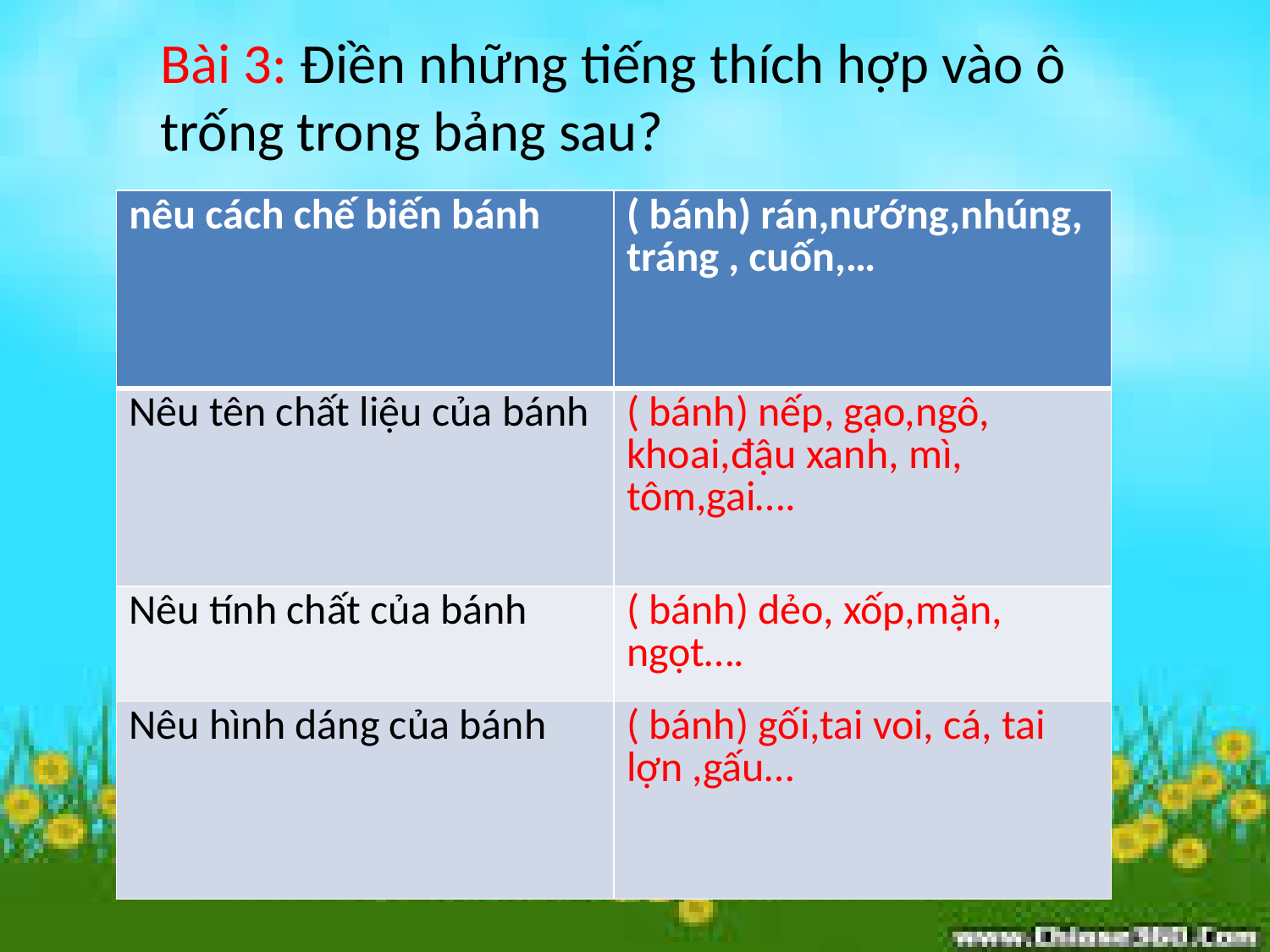

Bài 3: Điền những tiếng thích hợp vào ô trống trong bảng sau?
| nêu cách chế biến bánh | ( bánh) rán,nướng,nhúng, tráng , cuốn,… |
| --- | --- |
| Nêu tên chất liệu của bánh | ( bánh) nếp, gạo,ngô, khoai,đậu xanh, mì, tôm,gai…. |
| Nêu tính chất của bánh | ( bánh) dẻo, xốp,mặn, ngọt…. |
| Nêu hình dáng của bánh | ( bánh) gối,tai voi, cá, tai lợn ,gấu… |